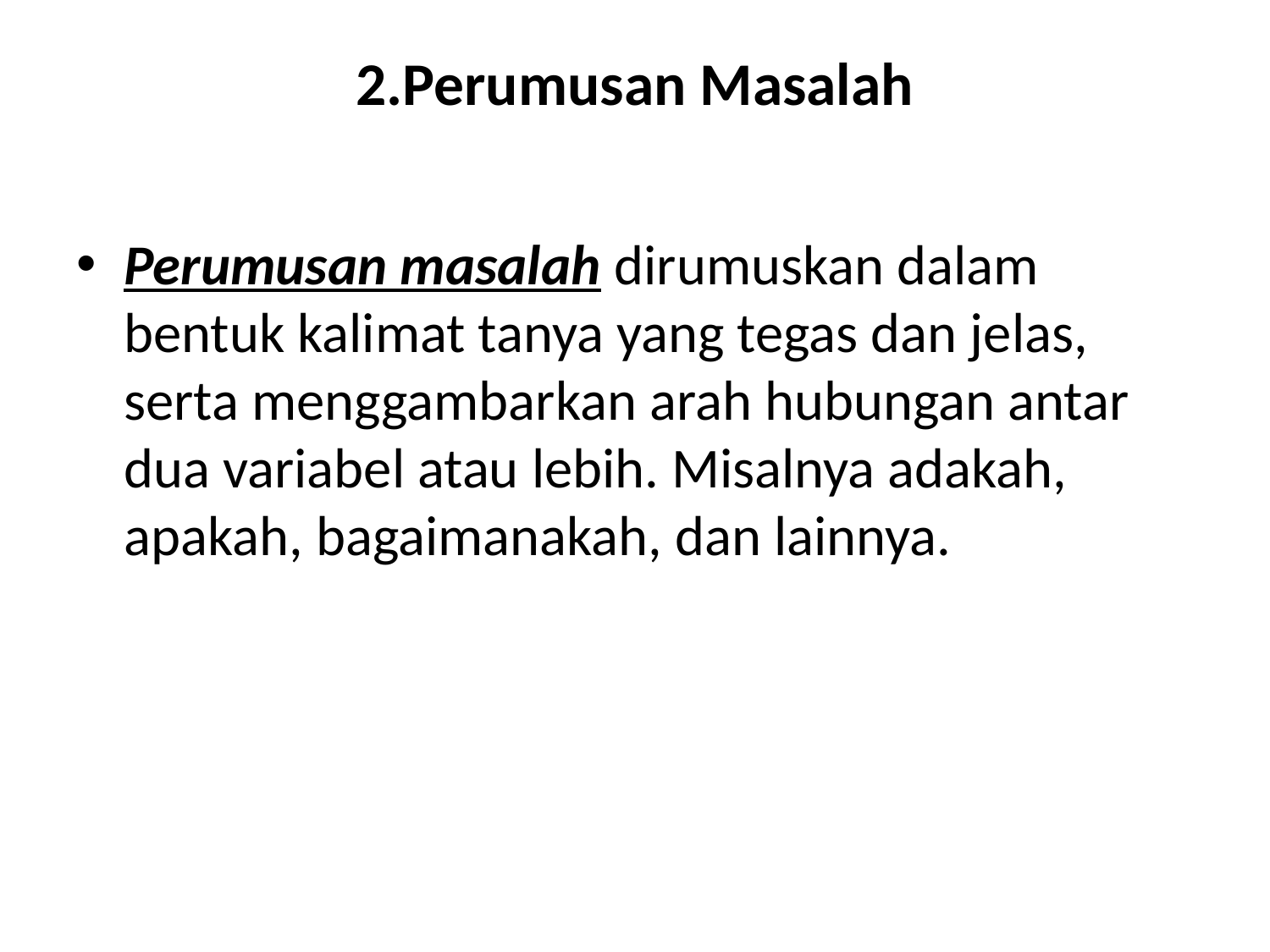

# 2.Perumusan Masalah
Perumusan masalah dirumuskan dalam bentuk kalimat tanya yang tegas dan jelas, serta menggambarkan arah hubungan antar dua variabel atau lebih. Misalnya adakah, apakah, bagaimanakah, dan lainnya.